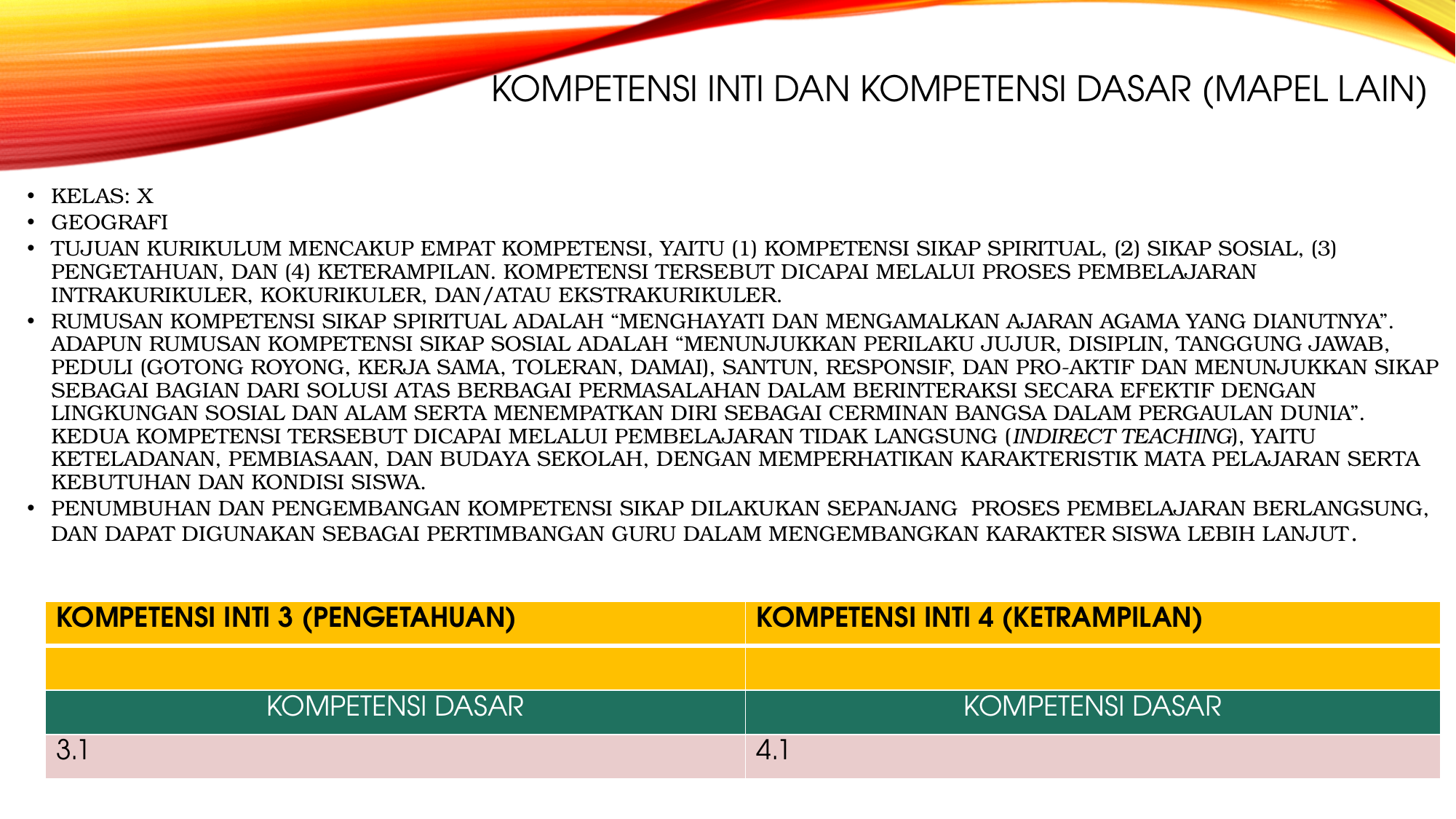

# KOMPETENSI INTI DAN KOMPETENSI DASAR (MAPEL LAIN)
KELAS: X
GEOGRAFI
TUJUAN KURIKULUM MENCAKUP EMPAT KOMPETENSI, YAITU (1) KOMPETENSI SIKAP SPIRITUAL, (2) SIKAP SOSIAL, (3) PENGETAHUAN, DAN (4) KETERAMPILAN. KOMPETENSI TERSEBUT DICAPAI MELALUI PROSES PEMBELAJARAN INTRAKURIKULER, KOKURIKULER, DAN/ATAU EKSTRAKURIKULER.
RUMUSAN KOMPETENSI SIKAP SPIRITUAL ADALAH “MENGHAYATI DAN MENGAMALKAN AJARAN AGAMA YANG DIANUTNYA”. ADAPUN RUMUSAN KOMPETENSI SIKAP SOSIAL ADALAH “MENUNJUKKAN PERILAKU JUJUR, DISIPLIN, TANGGUNG JAWAB, PEDULI (GOTONG ROYONG, KERJA SAMA, TOLERAN, DAMAI), SANTUN, RESPONSIF, DAN PRO-AKTIF DAN MENUNJUKKAN SIKAP SEBAGAI BAGIAN DARI SOLUSI ATAS BERBAGAI PERMASALAHAN DALAM BERINTERAKSI SECARA EFEKTIF DENGAN LINGKUNGAN SOSIAL DAN ALAM SERTA MENEMPATKAN DIRI SEBAGAI CERMINAN BANGSA DALAM PERGAULAN DUNIA”. KEDUA KOMPETENSI TERSEBUT DICAPAI MELALUI PEMBELAJARAN TIDAK LANGSUNG (INDIRECT TEACHING), YAITU KETELADANAN, PEMBIASAAN, DAN BUDAYA SEKOLAH, DENGAN MEMPERHATIKAN KARAKTERISTIK MATA PELAJARAN SERTA KEBUTUHAN DAN KONDISI SISWA.
PENUMBUHAN DAN PENGEMBANGAN KOMPETENSI SIKAP DILAKUKAN SEPANJANG  PROSES PEMBELAJARAN BERLANGSUNG, DAN DAPAT DIGUNAKAN SEBAGAI PERTIMBANGAN GURU DALAM MENGEMBANGKAN KARAKTER SISWA LEBIH LANJUT.

| KOMPETENSI INTI 3 (PENGETAHUAN) | KOMPETENSI INTI 4 (KETRAMPILAN) |
| --- | --- |
|  |  |
| KOMPETENSI DASAR | KOMPETENSI DASAR |
| 3.1 | 4.1 |